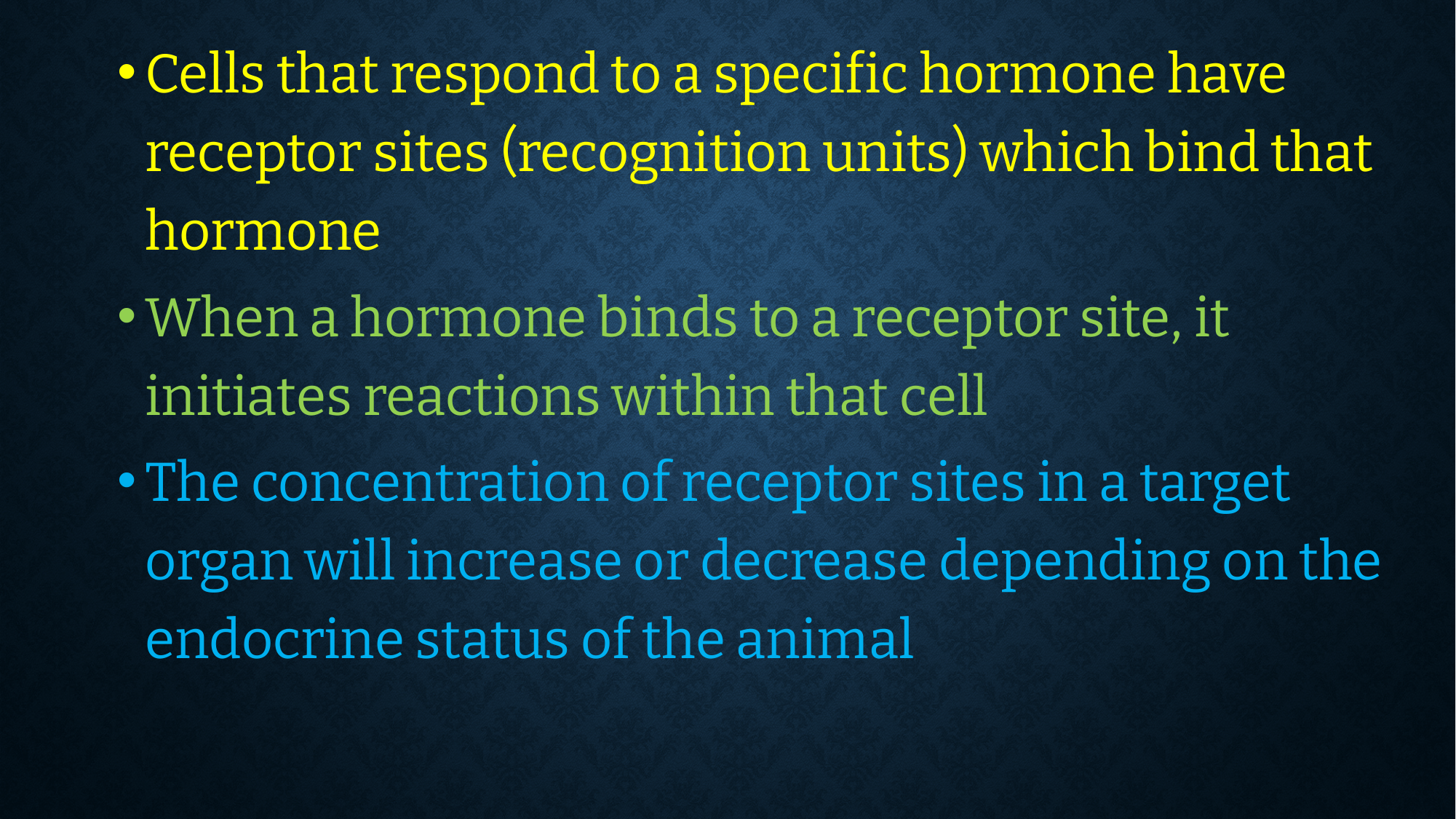

#
Cells that respond to a specific hormone have receptor sites (recognition units) which bind that hormone
When a hormone binds to a receptor site, it initiates reactions within that cell
The concentration of receptor sites in a target organ will increase or decrease depending on the endocrine status of the animal